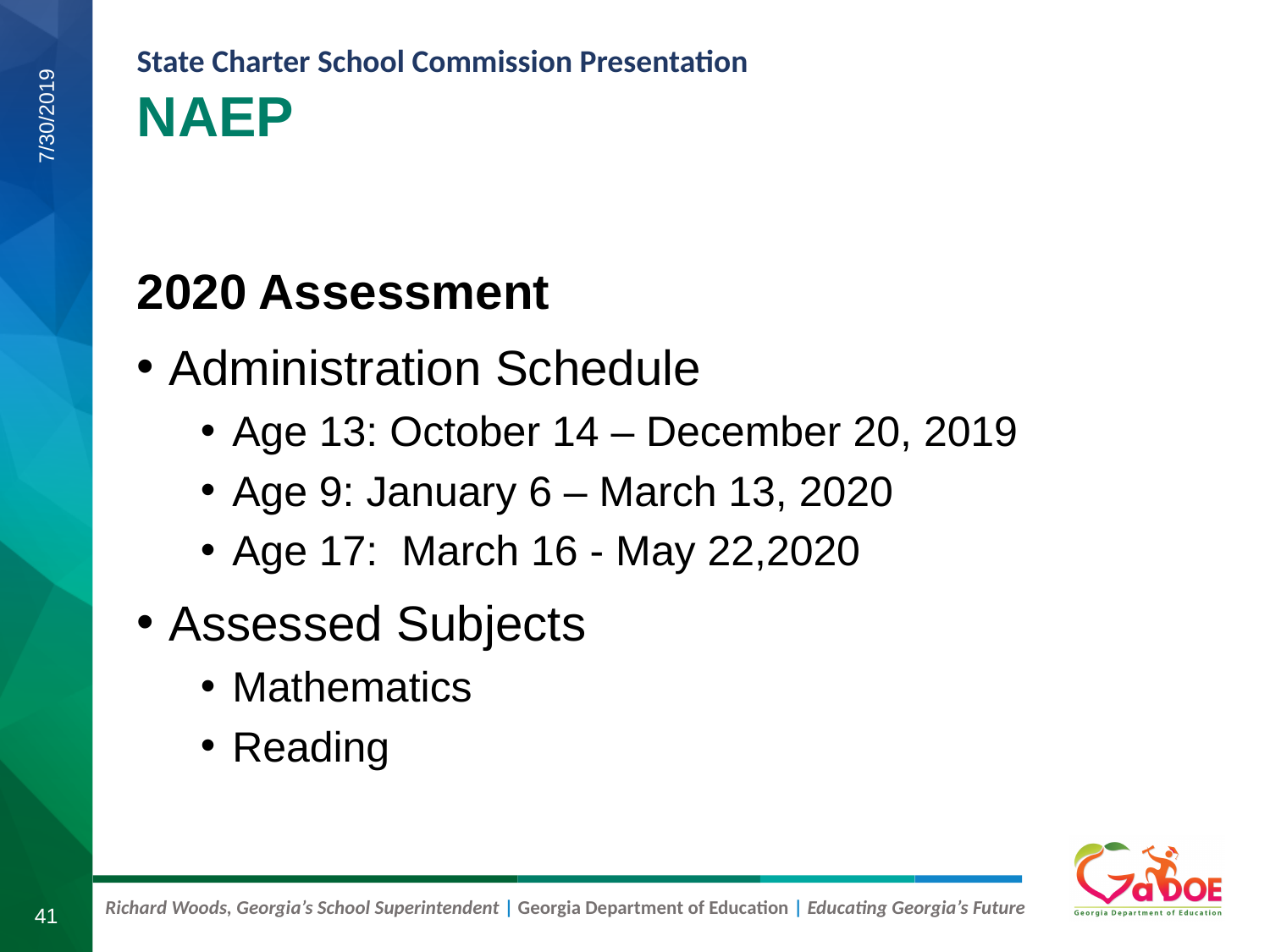

NAEP

7/30/2019
2020 Assessment
Administration Schedule
Age 13: October 14 – December 20, 2019
Age 9: January 6 – March 13, 2020
Age 17:  March 16 - May 22,2020
Assessed Subjects
Mathematics
Reading

41